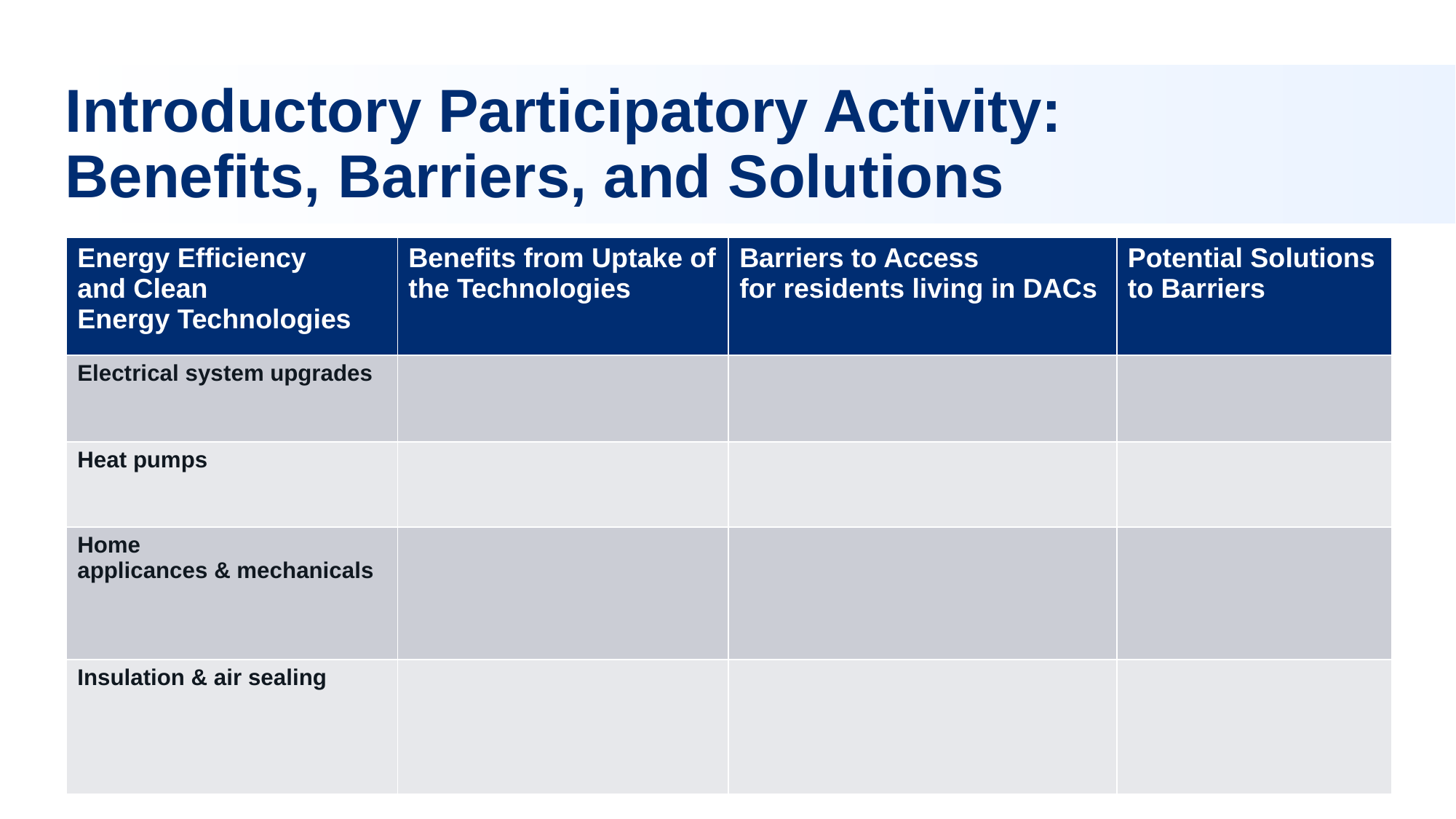

# Introductory Participatory Activity: Benefits, Barriers, and Solutions
| Energy Efficiency and Clean Energy Technologies​ | Benefits from Uptake of the Technologies​ | Barriers to Access for residents living in DACs​ | Potential Solutions to Barriers​ |
| --- | --- | --- | --- |
| Electrical system upgrades​ |  |  |  |
| Heat pumps​ | ​ | ​ | ​ |
| Home applicances & mechanicals​ | ​ | ​ | ​ |
| Insulation & air sealing​ | ​ | ​ | ​ |